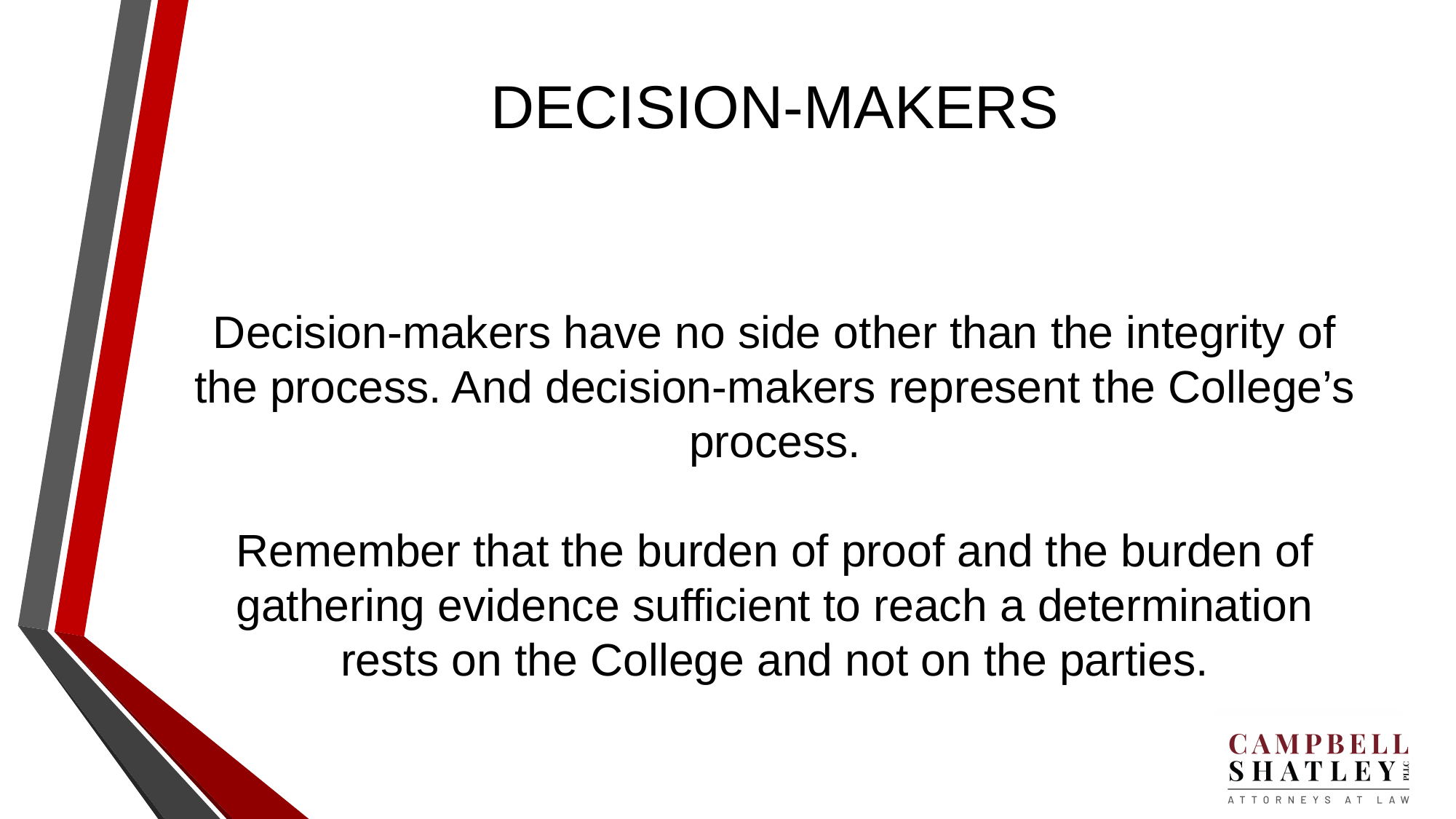

# DECISION-MAKERS

Decision-makers have no side other than the integrity of the process. And decision-makers represent the College’s process.

Remember that the burden of proof and the burden of gathering evidence sufficient to reach a determination rests on the College and not on the parties.